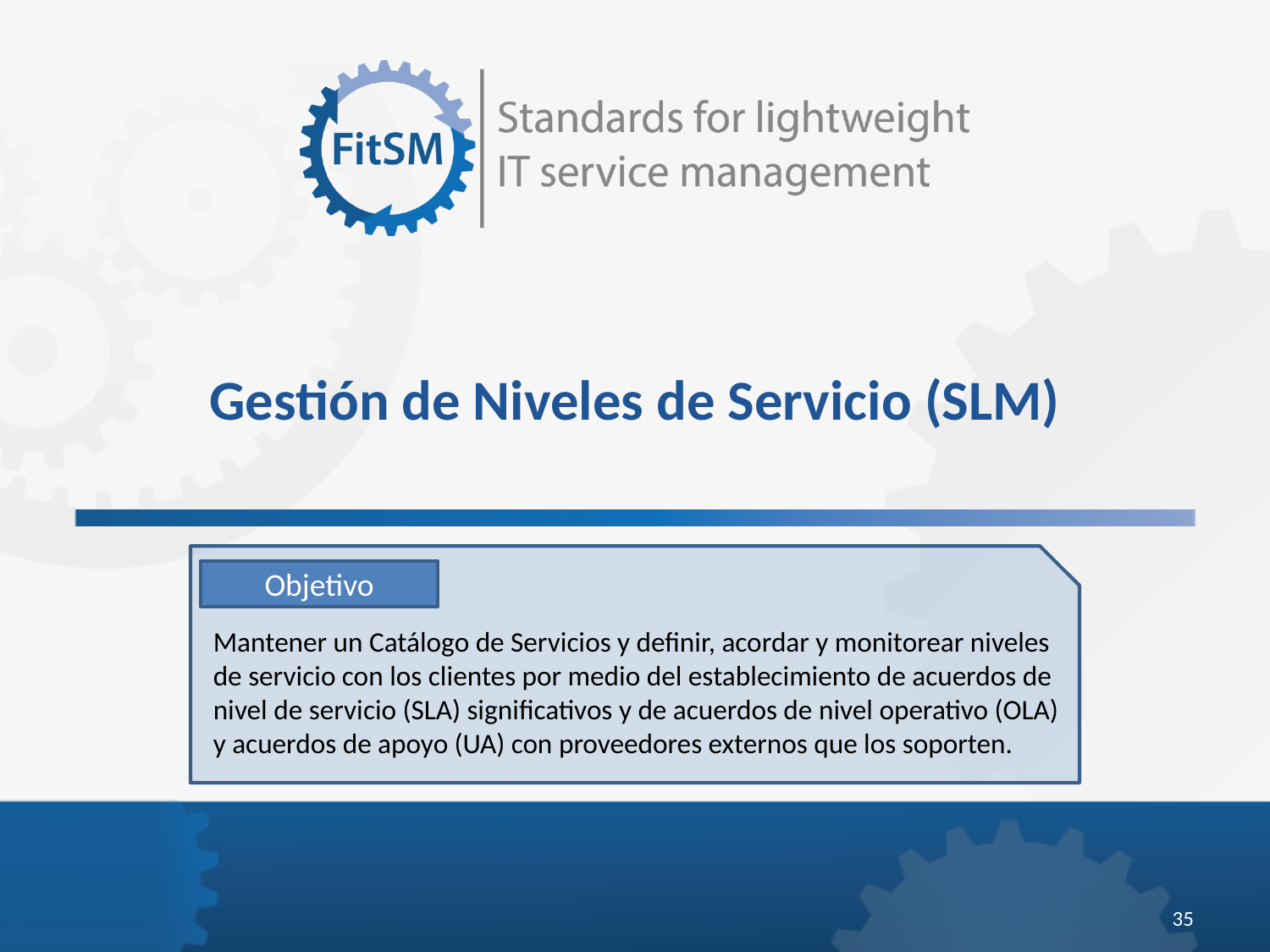

Gestión de Niveles de Servicio (SLM)

Objetivo
Mantener un Catálogo de Servicios y definir, acordar y monitorear niveles de servicio con los clientes por medio del establecimiento de acuerdos de nivel de servicio (SLA) significativos y de acuerdos de nivel operativo (OLA) y acuerdos de apoyo (UA) con proveedores externos que los soporten.
35